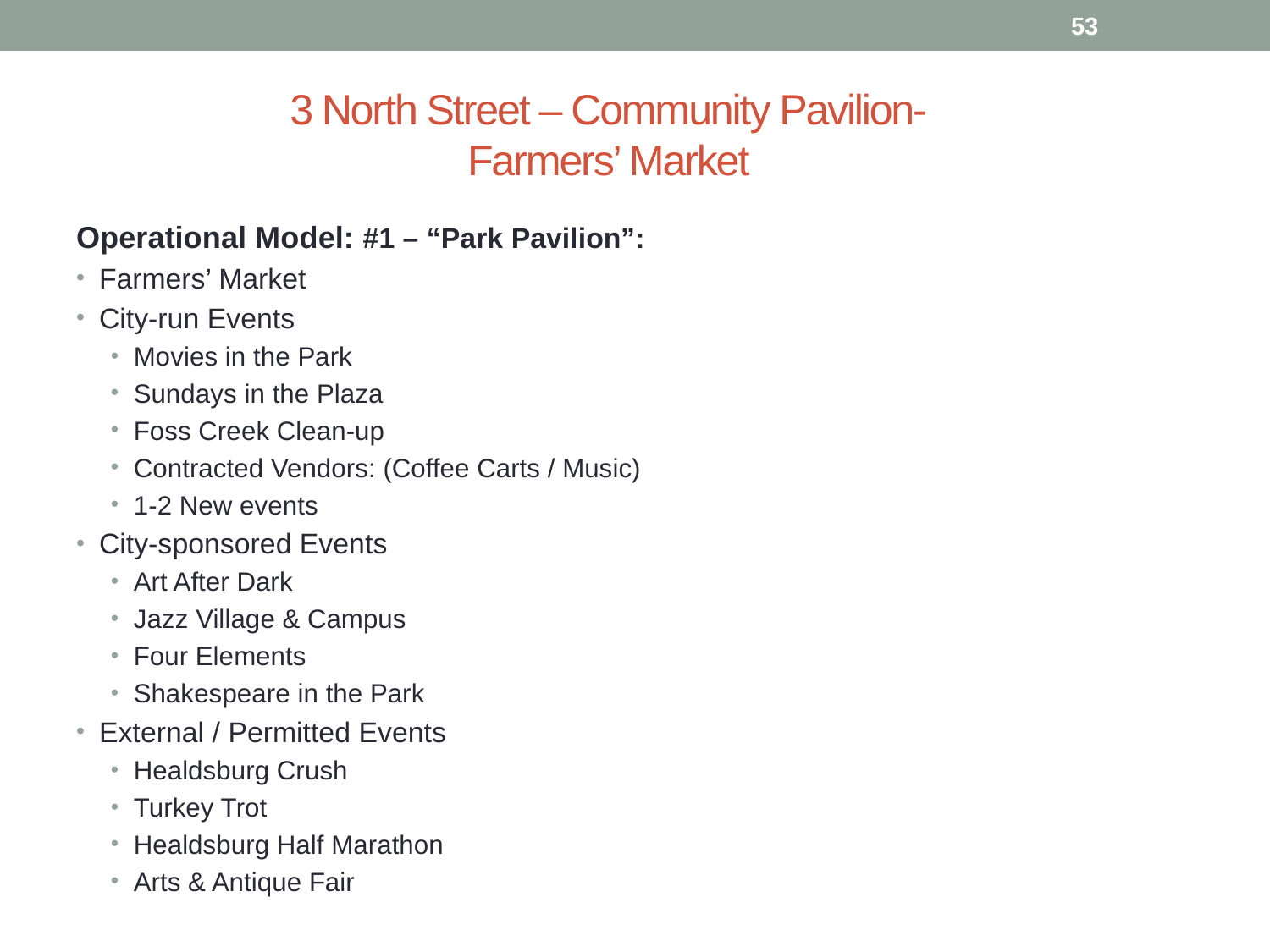

53
# 3 North Street – Community Pavilion- Farmers’ Market
Operational Model: #1 – “Park Pavilion”:
Farmers’ Market
City-run Events
Movies in the Park
Sundays in the Plaza
Foss Creek Clean-up
Contracted Vendors: (Coffee Carts / Music)
1-2 New events
City-sponsored Events
Art After Dark
Jazz Village & Campus
Four Elements
Shakespeare in the Park
External / Permitted Events
Healdsburg Crush
Turkey Trot
Healdsburg Half Marathon
Arts & Antique Fair